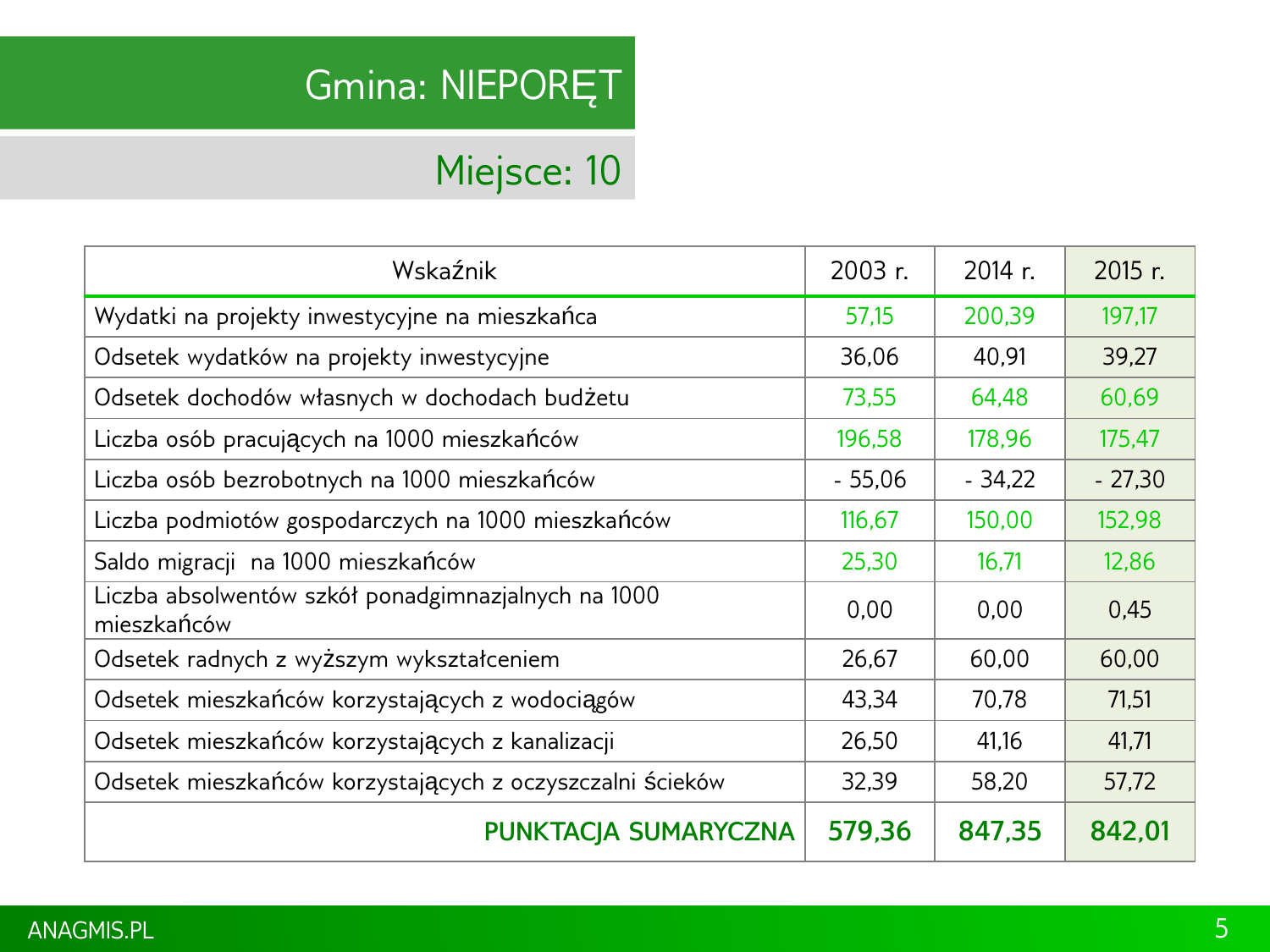

Gmina: NIEPORĘT

Miejsce: 10
| Wskaźnik | 2003 r. | 2014 r. | 2015 r. |
| --- | --- | --- | --- |
| Wydatki na projekty inwestycyjne na mieszkańca | 57,15 | 200,39 | 197,17 |
| Odsetek wydatków na projekty inwestycyjne | 36,06 | 40,91 | 39,27 |
| Odsetek dochodów własnych w dochodach budżetu | 73,55 | 64,48 | 60,69 |
| Liczba osób pracujących na 1000 mieszkańców | 196,58 | 178,96 | 175,47 |
| Liczba osób bezrobotnych na 1000 mieszkańców | - 55,06 | - 34,22 | - 27,30 |
| Liczba podmiotów gospodarczych na 1000 mieszkańców | 116,67 | 150,00 | 152,98 |
| Saldo migracji na 1000 mieszkańców | 25,30 | 16,71 | 12,86 |
| Liczba absolwentów szkół ponadgimnazjalnych na 1000 mieszkańców | 0,00 | 0,00 | 0,45 |
| Odsetek radnych z wyższym wykształceniem | 26,67 | 60,00 | 60,00 |
| Odsetek mieszkańców korzystających z wodociągów | 43,34 | 70,78 | 71,51 |
| Odsetek mieszkańców korzystających z kanalizacji | 26,50 | 41,16 | 41,71 |
| Odsetek mieszkańców korzystających z oczyszczalni ścieków | 32,39 | 58,20 | 57,72 |
| PUNKTACJA SUMARYCZNA | 579,36 | 847,35 | 842,01 |
5

ANAGMIS.PL